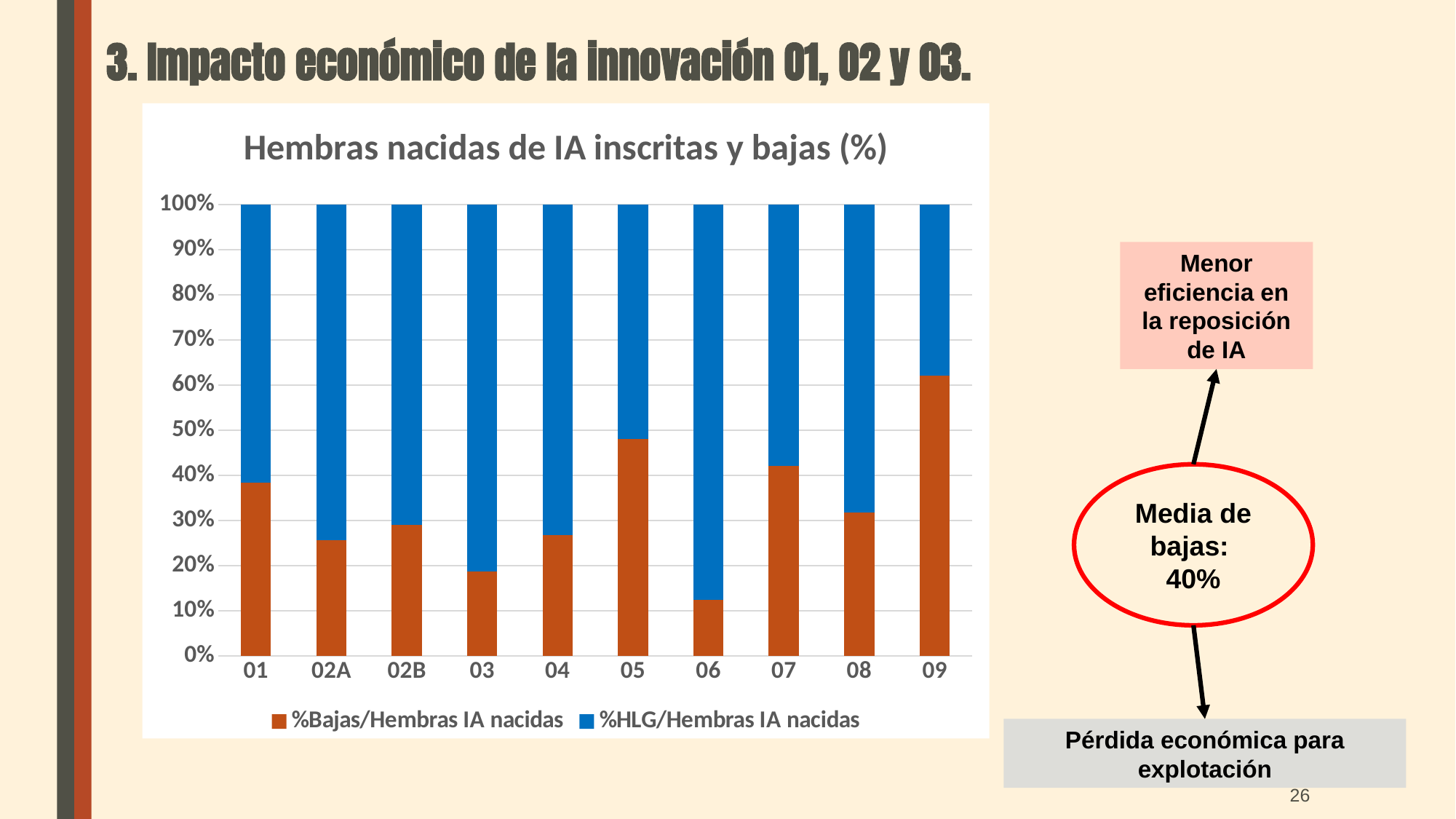

3. Impacto económico de la innovación O1, O2 y 03.

### Chart: Hembras nacidas de IA inscritas y bajas (%)

| Category | %Bajas/Hembras IA nacidas | %HLG/Hembras IA nacidas |
|---|---|---|
| 01 | 0.3843351548269581 | 0.6156648451730419 |
| 02A | 0.25609756097560976 | 0.7439024390243902 |
| 02B | 0.29090909090909095 | 0.7090909090909091 |
| 03 | 0.18777943368107294 | 0.812220566318927 |
| 04 | 0.26737967914438504 | 0.732620320855615 |
| 05 | 0.4804177545691906 | 0.5195822454308094 |
| 06 | 0.12359550561797752 | 0.8764044943820225 |
| 07 | 0.4213709677419355 | 0.5786290322580645 |
| 08 | 0.31808731808731816 | 0.6819126819126818 |
| 09 | 0.6203921568627451 | 0.3796078431372549 |
Menor eficiencia en la reposición de IA
Media de bajas:
40%
Pérdida económica para explotación
26